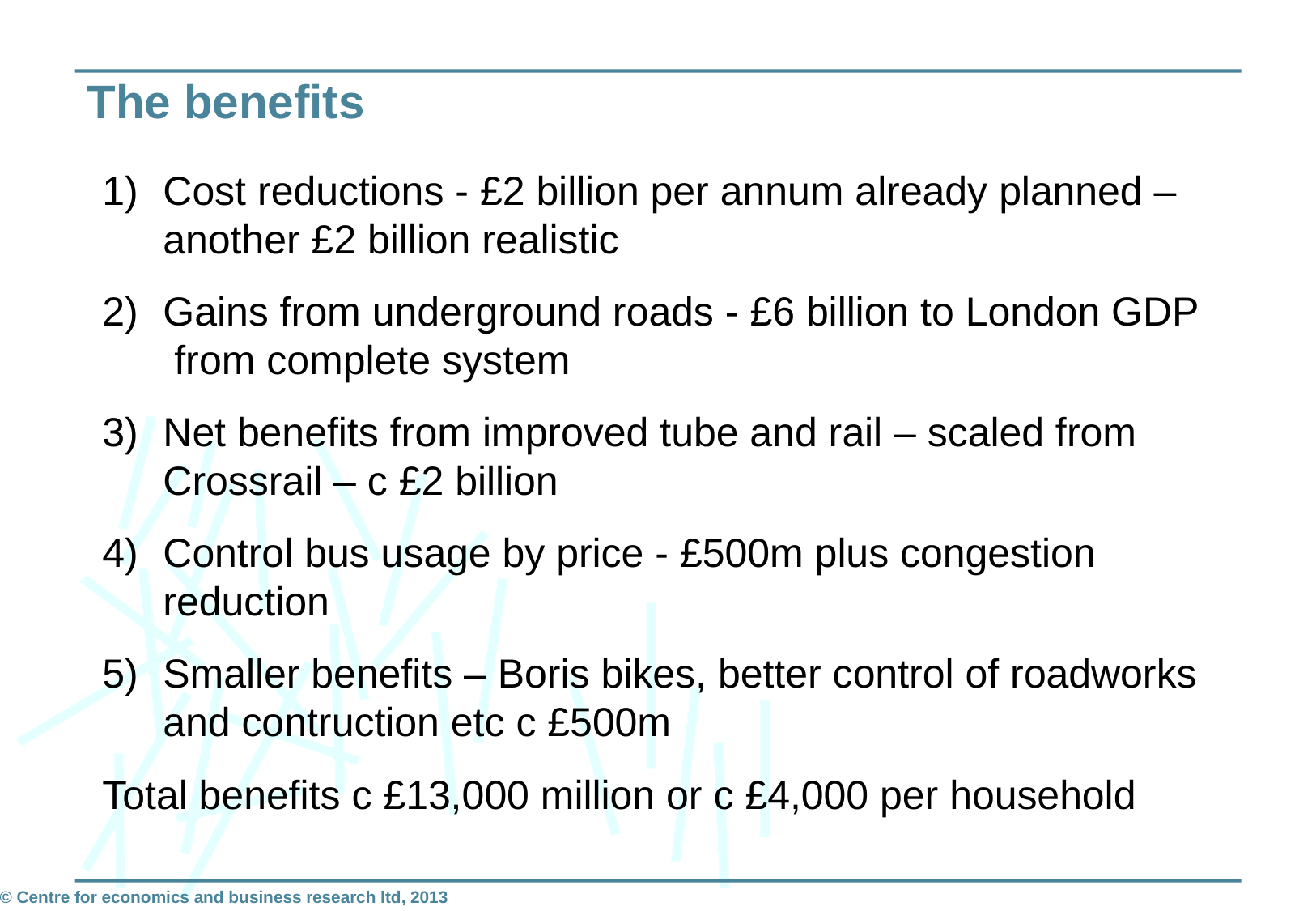

# The benefits
Cost reductions - £2 billion per annum already planned – another £2 billion realistic
Gains from underground roads - £6 billion to London GDP  from complete system
Net benefits from improved tube and rail – scaled from Crossrail – c £2 billion
Control bus usage by price - £500m plus congestion reduction
Smaller benefits – Boris bikes, better control of roadworks and contruction etc c £500m
Total benefits c £13,000 million or c £4,000 per household